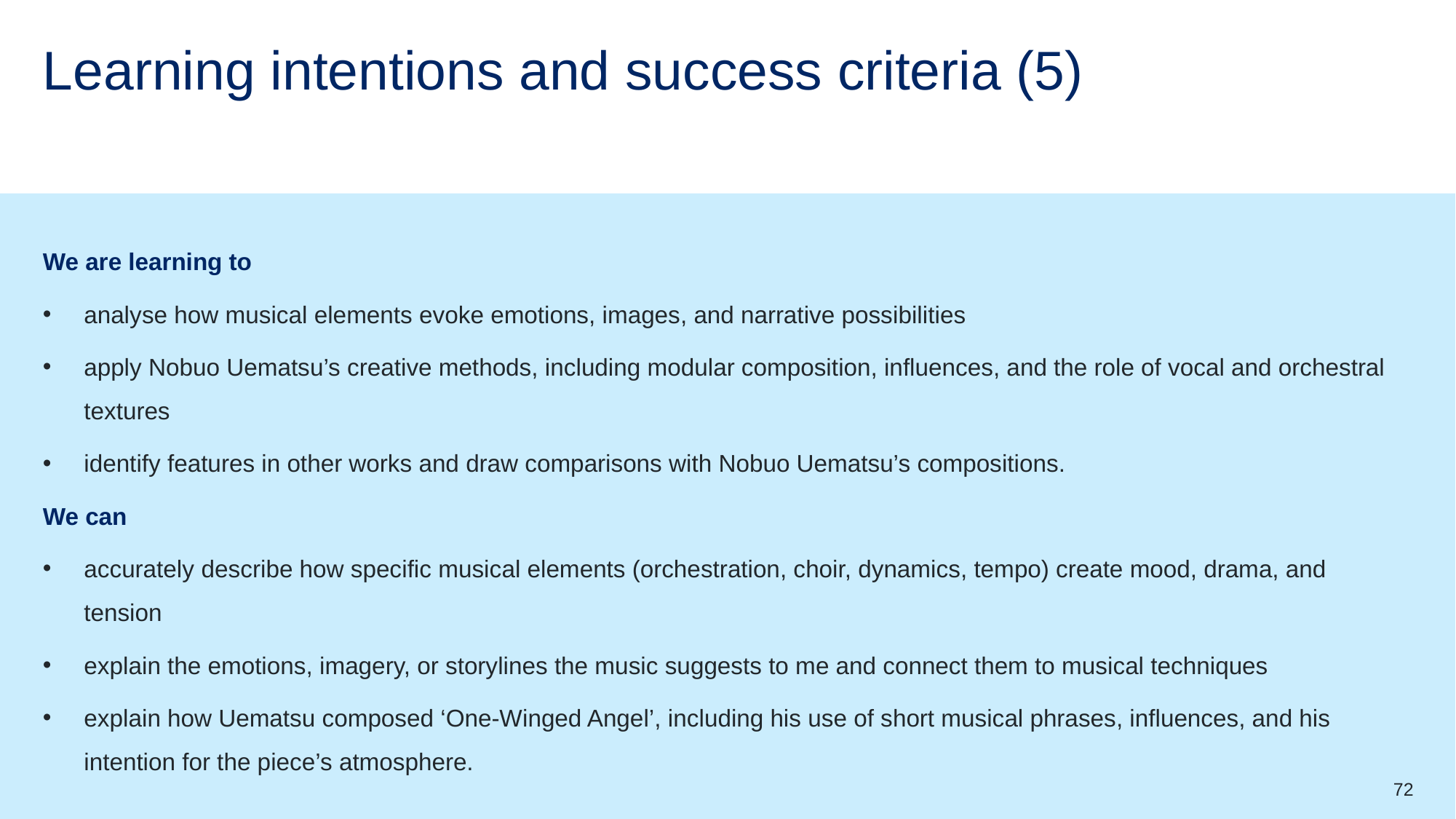

# Learning intentions and success criteria (5)
We are learning to
analyse how musical elements evoke emotions, images, and narrative possibilities
apply Nobuo Uematsu’s creative methods, including modular composition, influences, and the role of vocal and orchestral textures
identify features in other works and draw comparisons with Nobuo Uematsu’s compositions.
We can
accurately describe how specific musical elements (orchestration, choir, dynamics, tempo) create mood, drama, and tension
explain the emotions, imagery, or storylines the music suggests to me and connect them to musical techniques
explain how Uematsu composed ‘One-Winged Angel’, including his use of short musical phrases, influences, and his intention for the piece’s atmosphere.
72